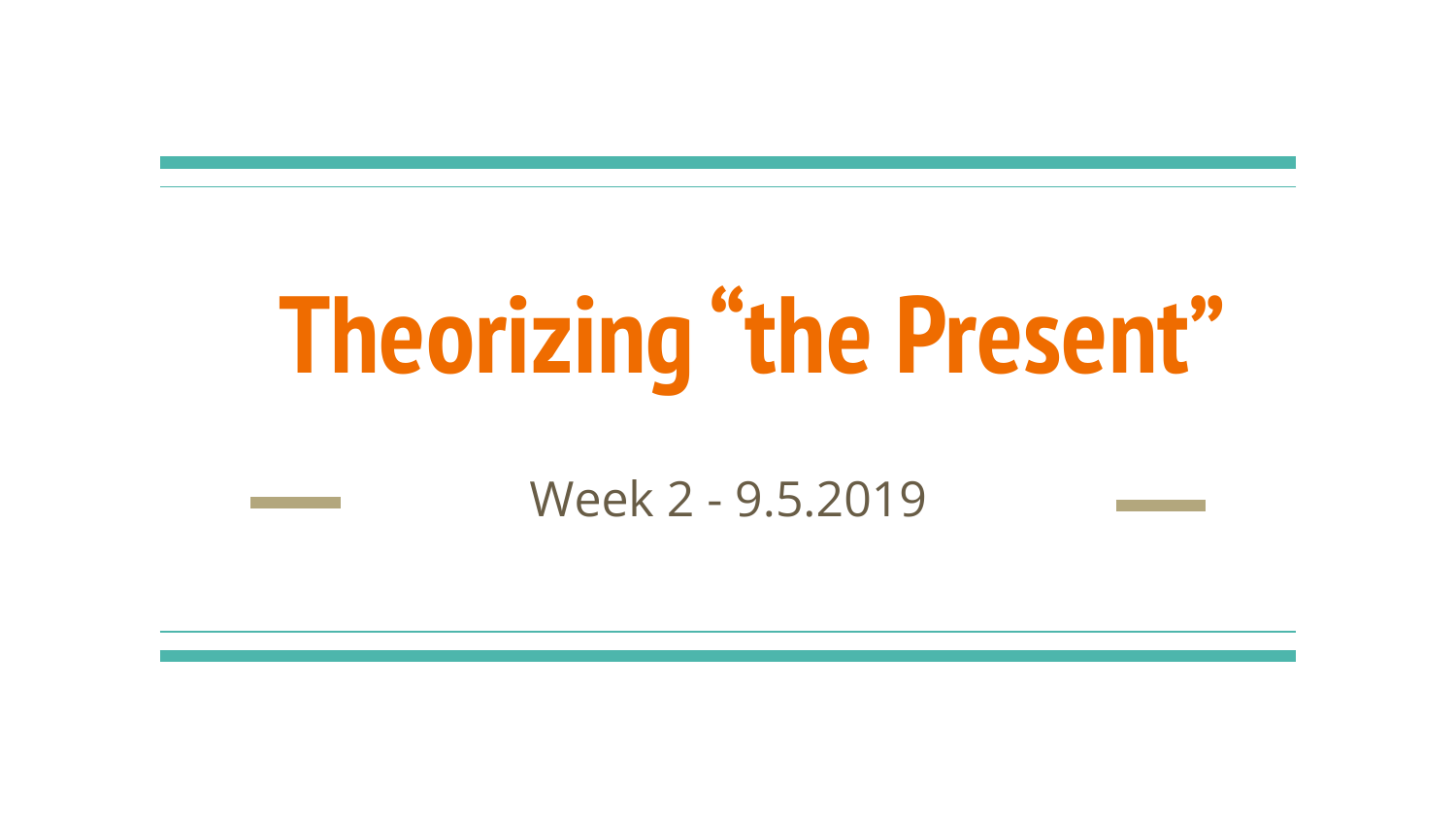

# Theorizing “the Present”
Week 2 - 9.5.2019